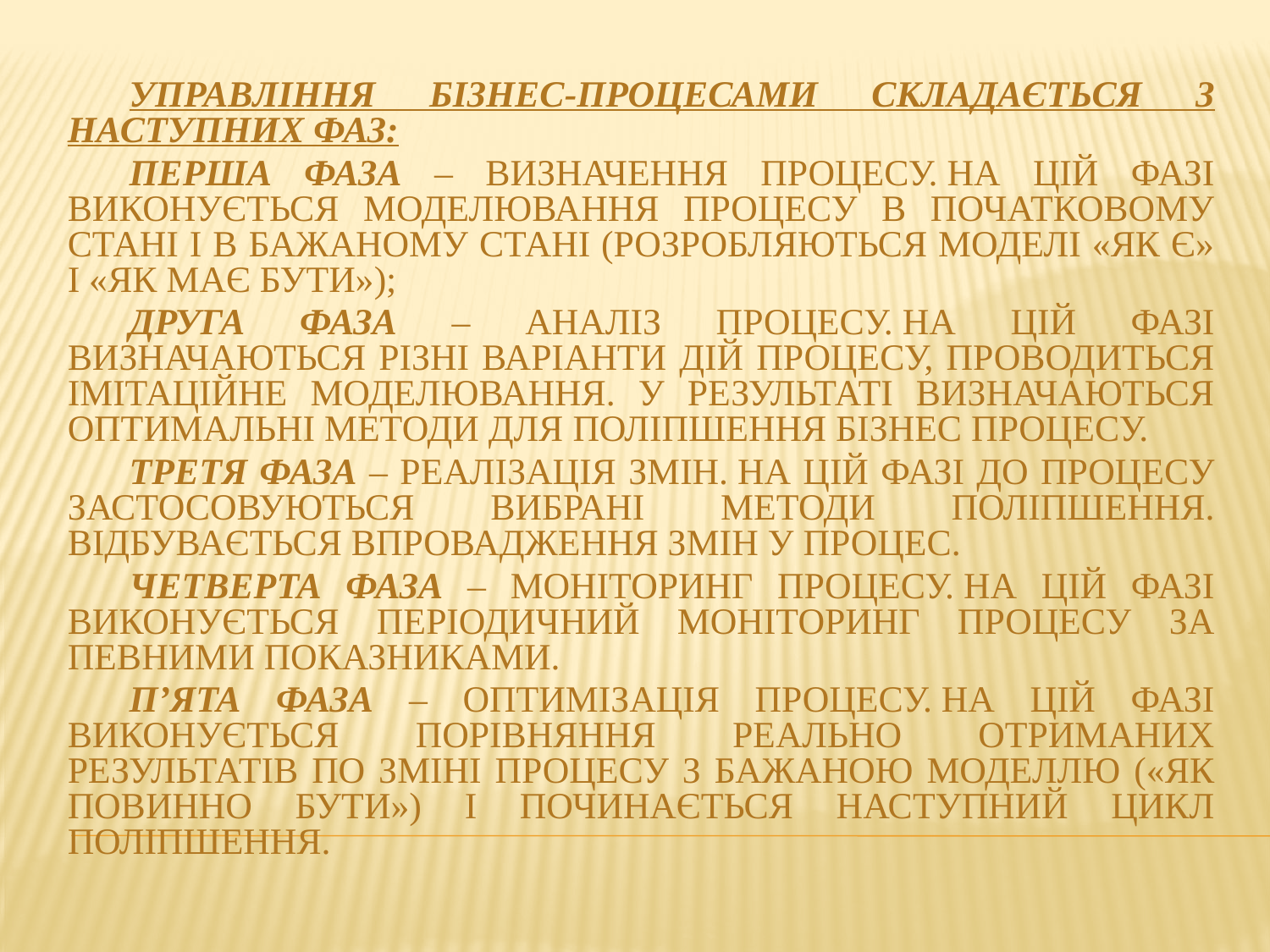

Управління бізнес-процесами складається з наступних фаз:
Перша фаза – визначення процесу. На цій фазі виконується моделювання процесу в початковому стані і в бажаному стані (розробляються моделі «як є» і «як має бути»);
Друга фаза – аналіз процесу. На цій фазі визначаються різні варіанти дій процесу, проводиться імітаційне моделювання. У результаті визначаються оптимальні методи для поліпшення бізнес процесу.
Третя фаза – реалізація змін. На цій фазі до процесу застосовуються вибрані методи поліпшення. Відбувається впровадження змін у процес.
Четверта фаза – моніторинг процесу. На цій фазі виконується періодичний моніторинг процесу за певними показниками.
П’ята фаза – оптимізація процесу. На цій фазі виконується порівняння реально отриманих результатів по зміні процесу з бажаною моделлю («як повинно бути») і починається наступний цикл поліпшення.